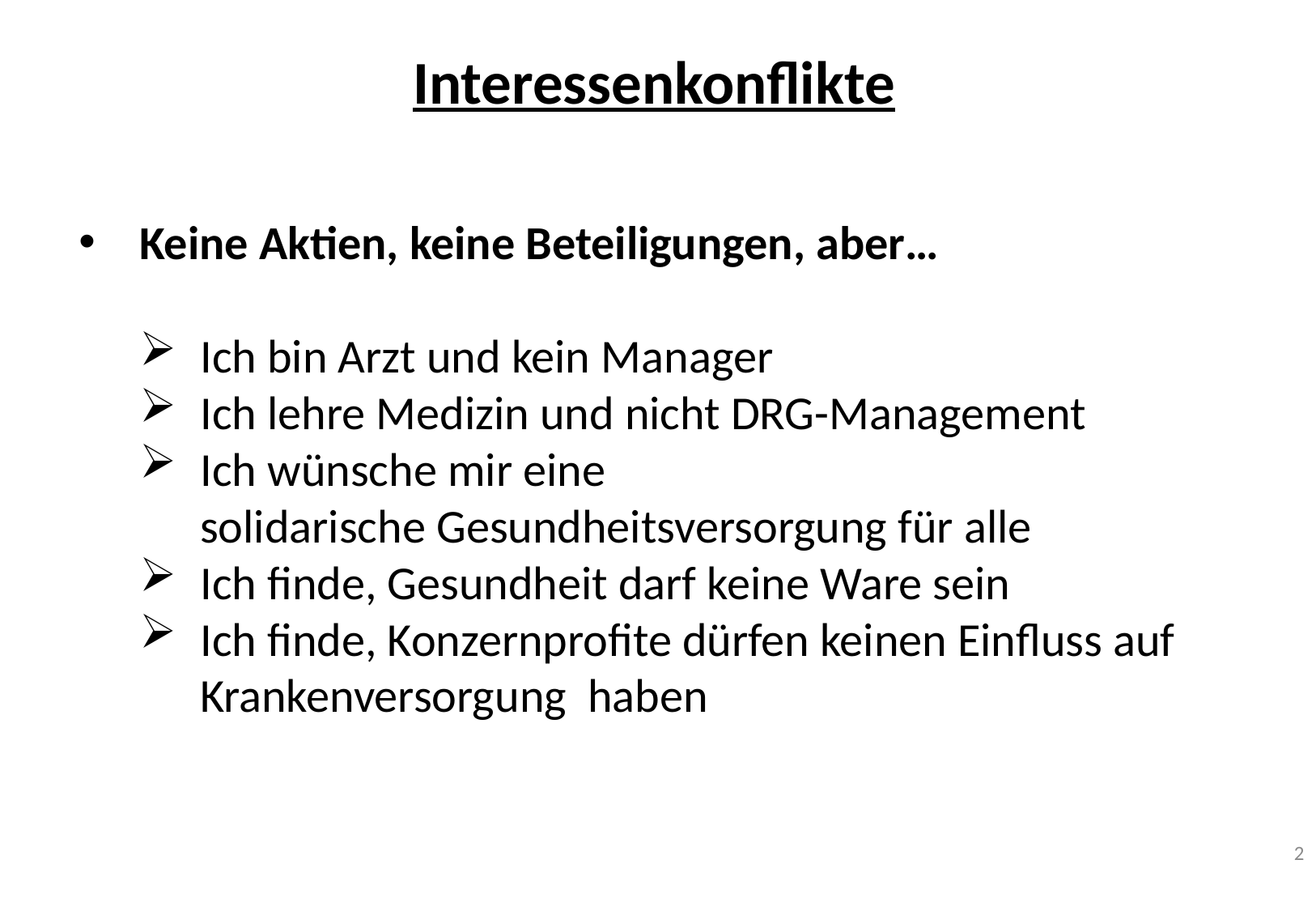

Interessenkonflikte
Keine Aktien, keine Beteiligungen, aber…

Ich bin Arzt und kein Manager
Ich lehre Medizin und nicht DRG-Management
Ich wünsche mir eine
	solidarische Gesundheitsversorgung für alle
Ich finde, Gesundheit darf keine Ware sein
Ich finde, Konzernprofite dürfen keinen Einfluss auf Krankenversorgung  haben
2